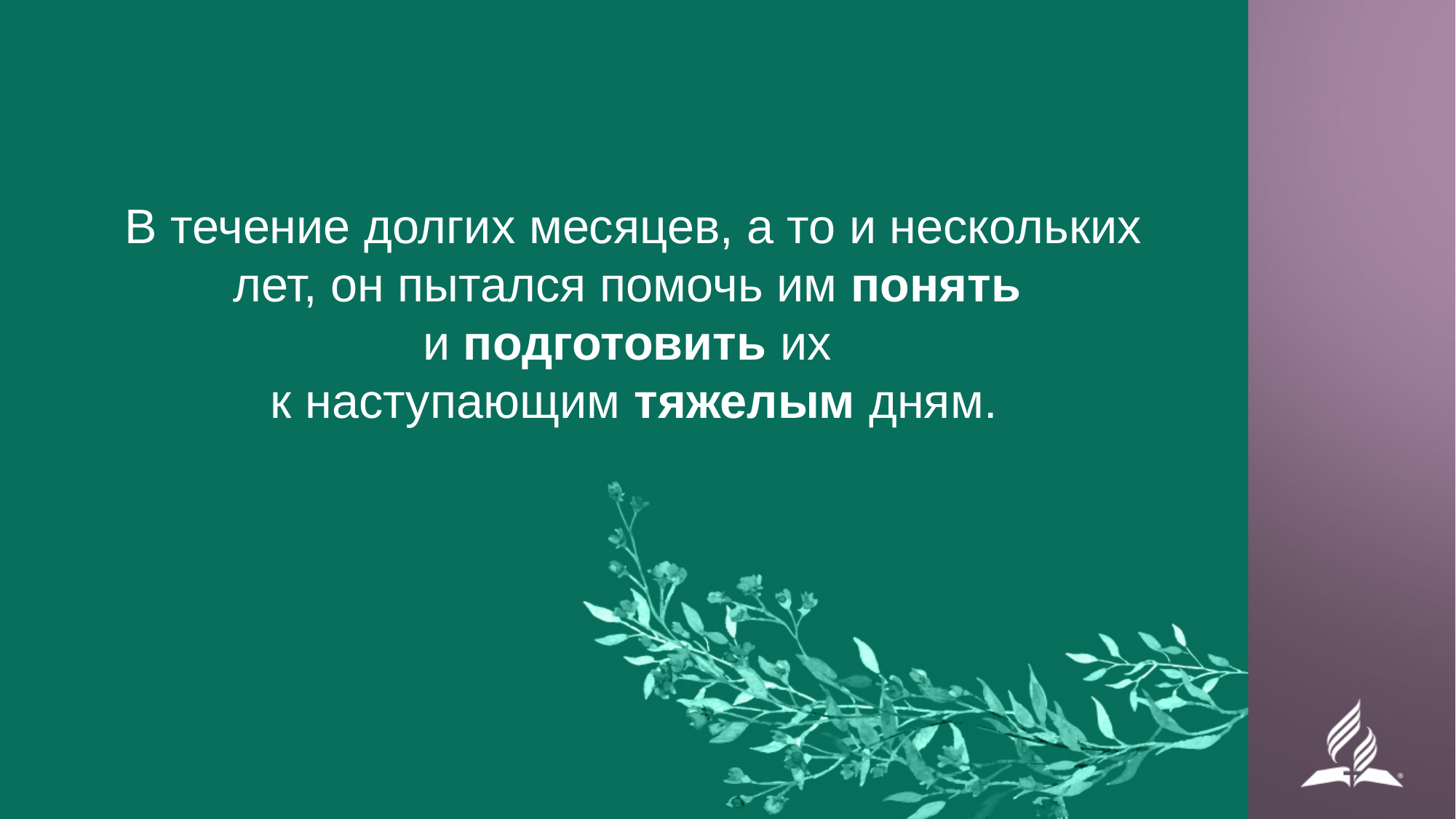

В течение долгих месяцев, а то и нескольких лет, он пытался помочь им понять
и подготовить их
к наступающим тяжелым дням.